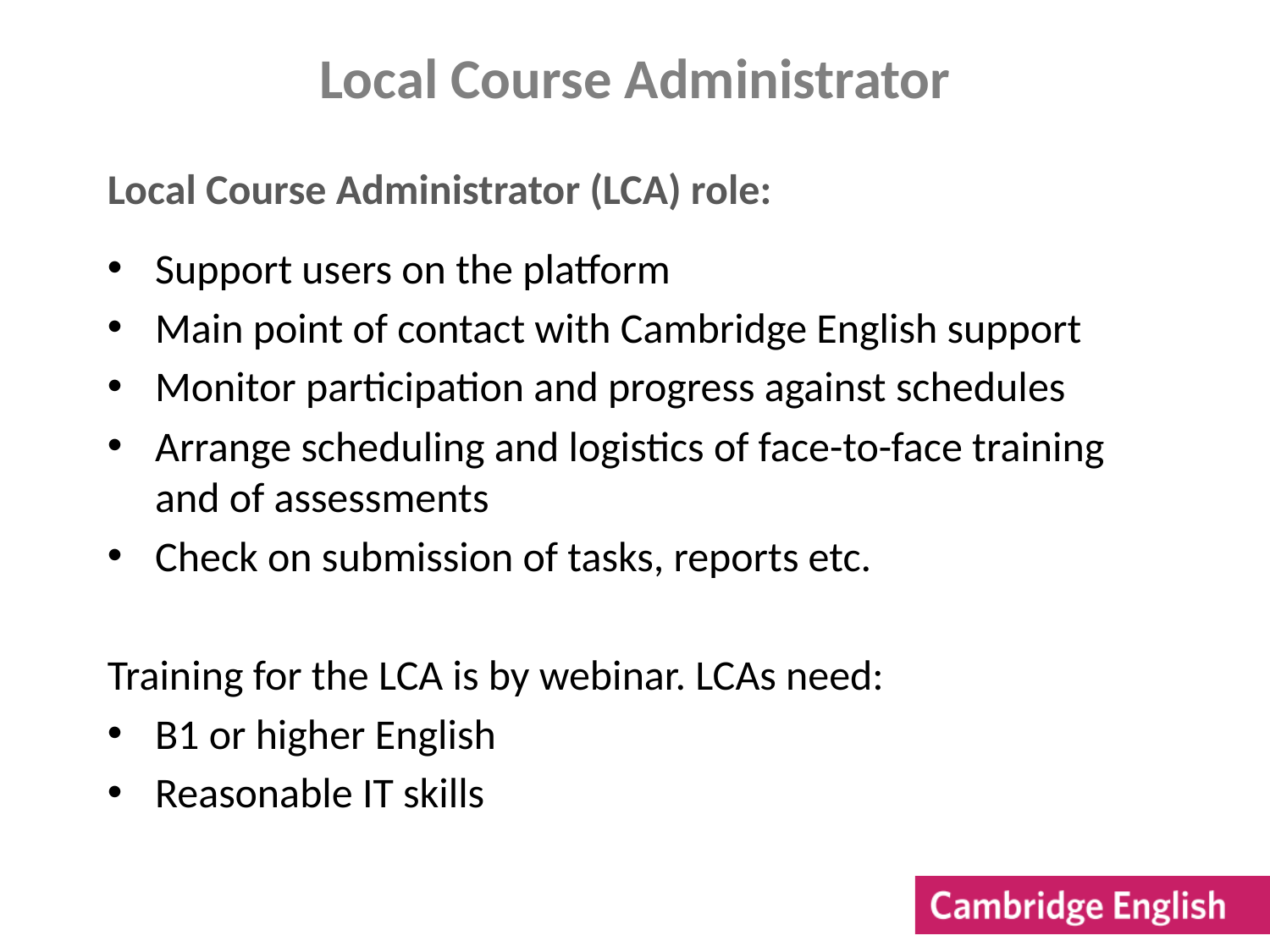

# Local Course Administrator
Local Course Administrator (LCA) role:

Support users on the platform
Main point of contact with Cambridge English support
Monitor participation and progress against schedules
Arrange scheduling and logistics of face-to-face training and of assessments
Check on submission of tasks, reports etc.

Training for the LCA is by webinar. LCAs need:
B1 or higher English
Reasonable IT skills